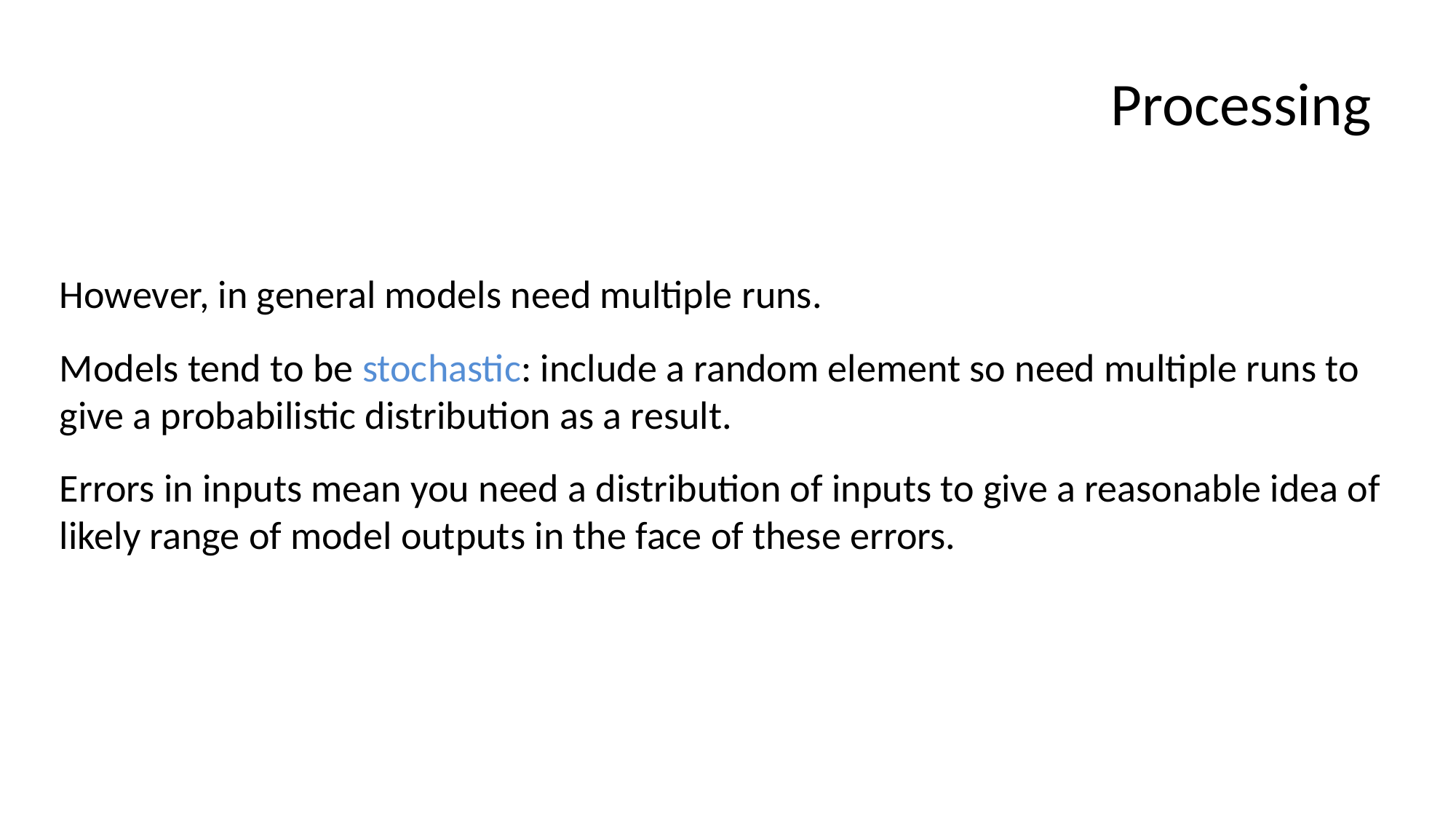

# Processing
However, in general models need multiple runs.
Models tend to be stochastic: include a random element so need multiple runs to give a probabilistic distribution as a result.
Errors in inputs mean you need a distribution of inputs to give a reasonable idea of likely range of model outputs in the face of these errors.